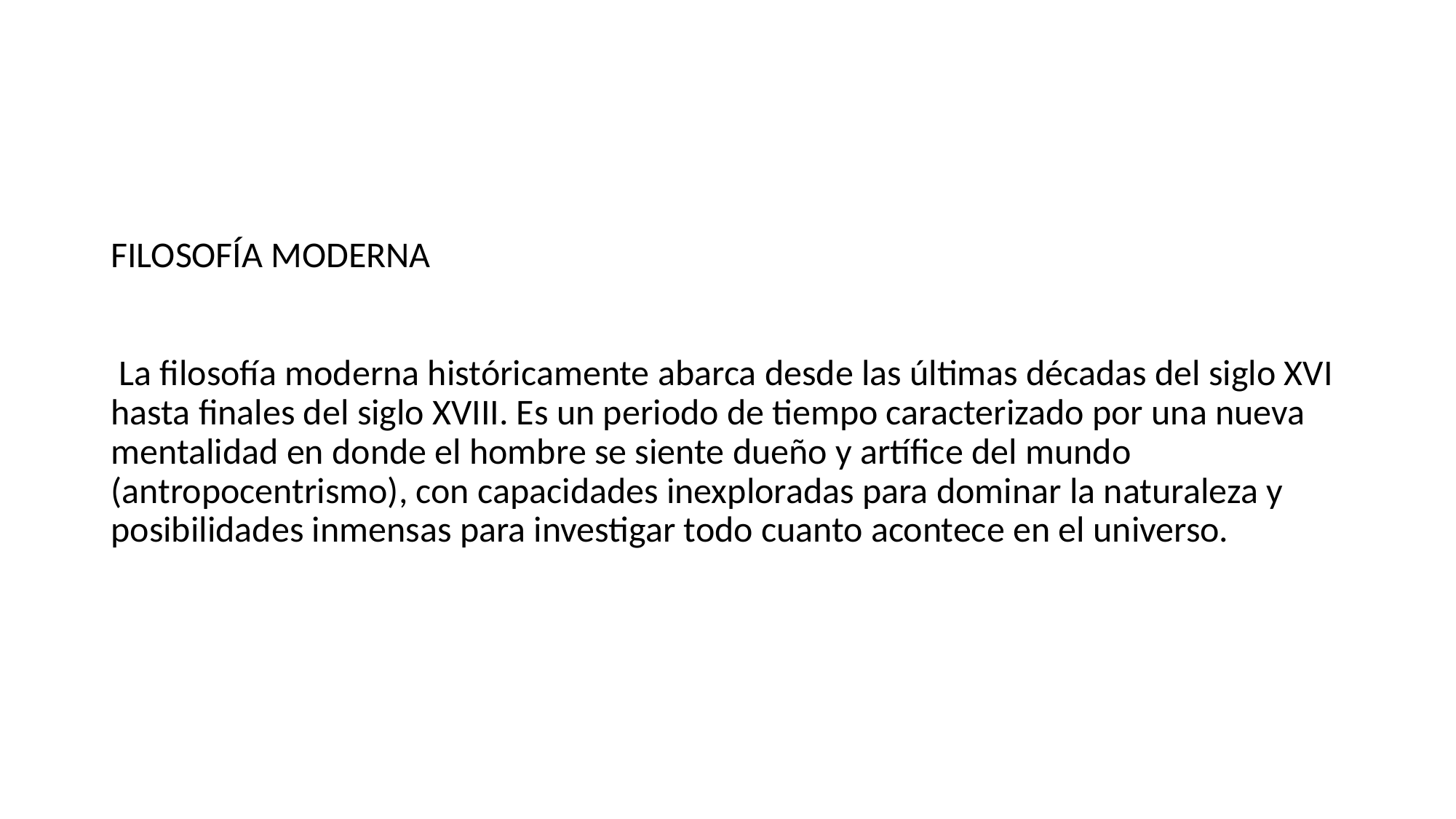

# FILOSOFÍA MODERNA La filosofía moderna históricamente abarca desde las últimas décadas del siglo XVI hasta finales del siglo XVIII. Es un periodo de tiempo caracterizado por una nueva mentalidad en donde el hombre se siente dueño y artífice del mundo (antropocentrismo), con capacidades inexploradas para dominar la naturaleza y posibilidades inmensas para investigar todo cuanto acontece en el universo.